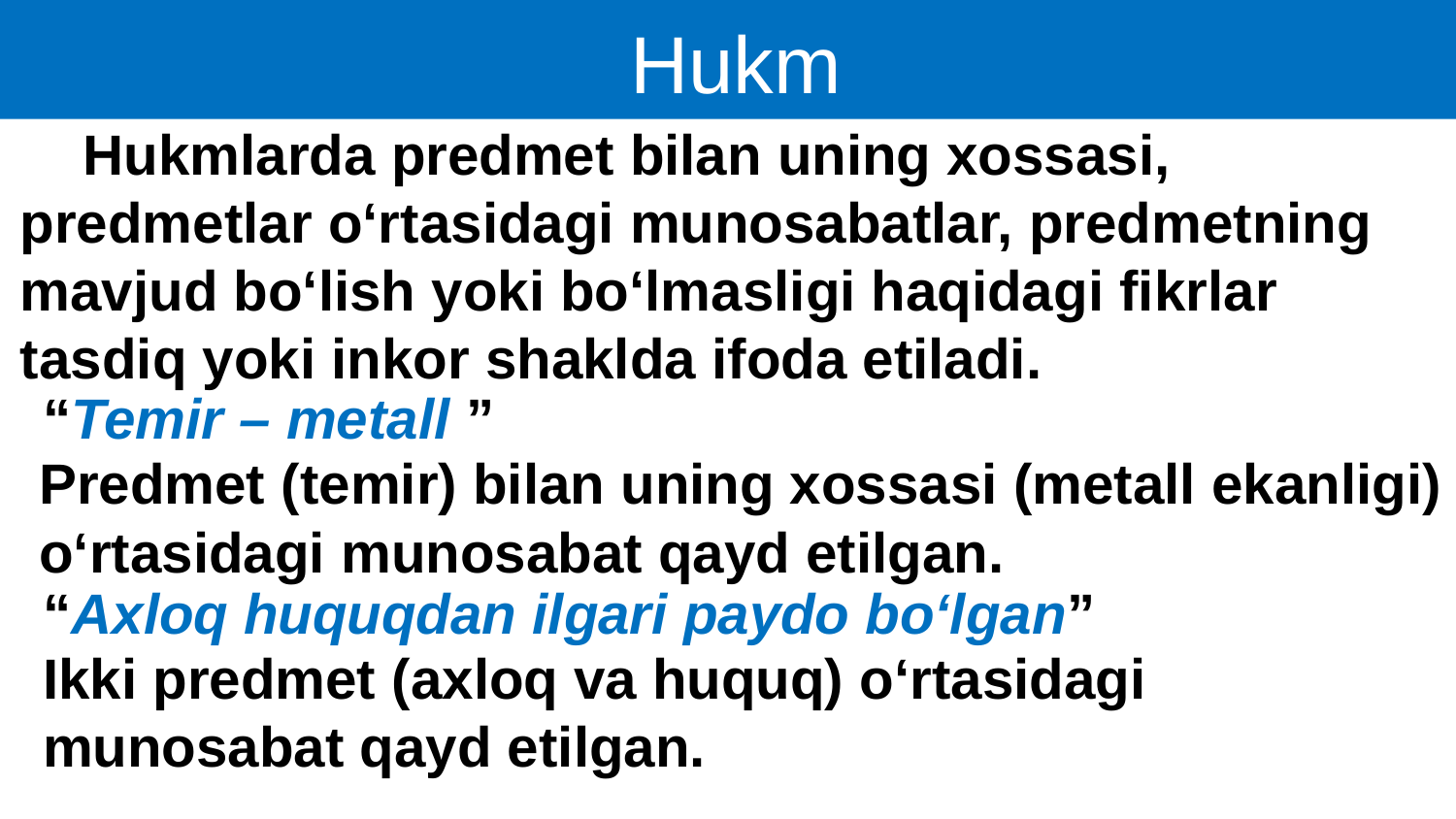

Hukm
    Hukmlarda predmet bilan uning xossasi, predmetlar o‘rtasidagi munosabatlar, predmetning mavjud bo‘lish yoki bo‘lmasligi haqidagi fikrlar tasdiq yoki inkor shaklda ifoda etiladi.
“Temir – metall ”
Predmet (temir) bilan uning xossasi (metall ekanligi)
o‘rtasidagi munosabat qayd etilgan.
“Axloq huquqdan ilgari paydo bo‘lgan”
Ikki predmet (axloq va huquq) o‘rtasidagi munosabat qayd etilgan.